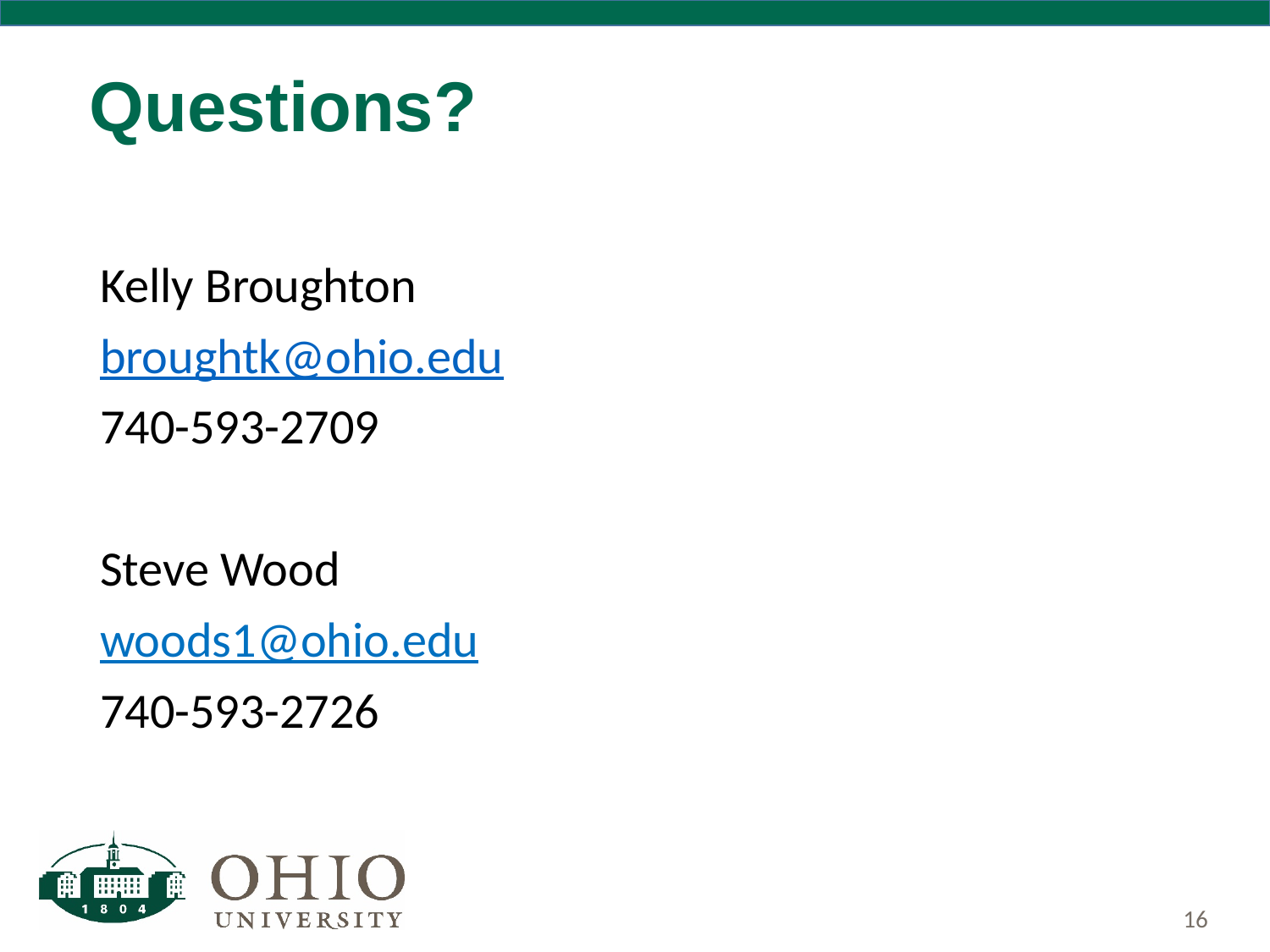

# Questions?
Kelly Broughton
broughtk@ohio.edu
740-593-2709

Steve Wood
woods1@ohio.edu
740-593-2726